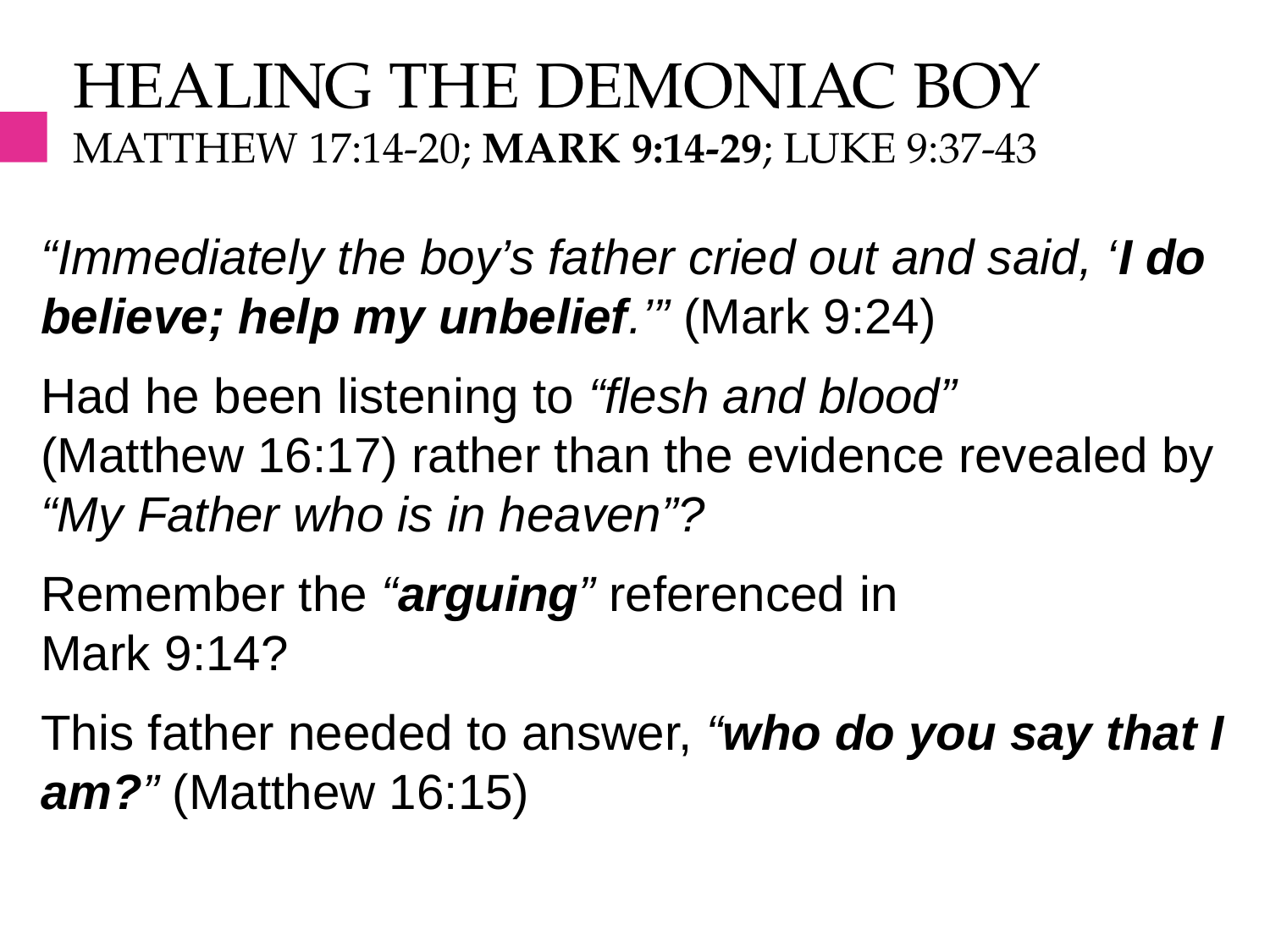

# Healing the demoniac boy Matthew 17:14-20; Mark 9:14-29; Luke 9:37-43
“Immediately the boy’s father cried out and said, ‘I do believe; help my unbelief.’” (Mark 9:24)
Had he been listening to “flesh and blood”
(Matthew 16:17) rather than the evidence revealed by “My Father who is in heaven”?
Remember the “arguing” referenced in
Mark 9:14?
This father needed to answer, “who do you say that I am?” (Matthew 16:15)